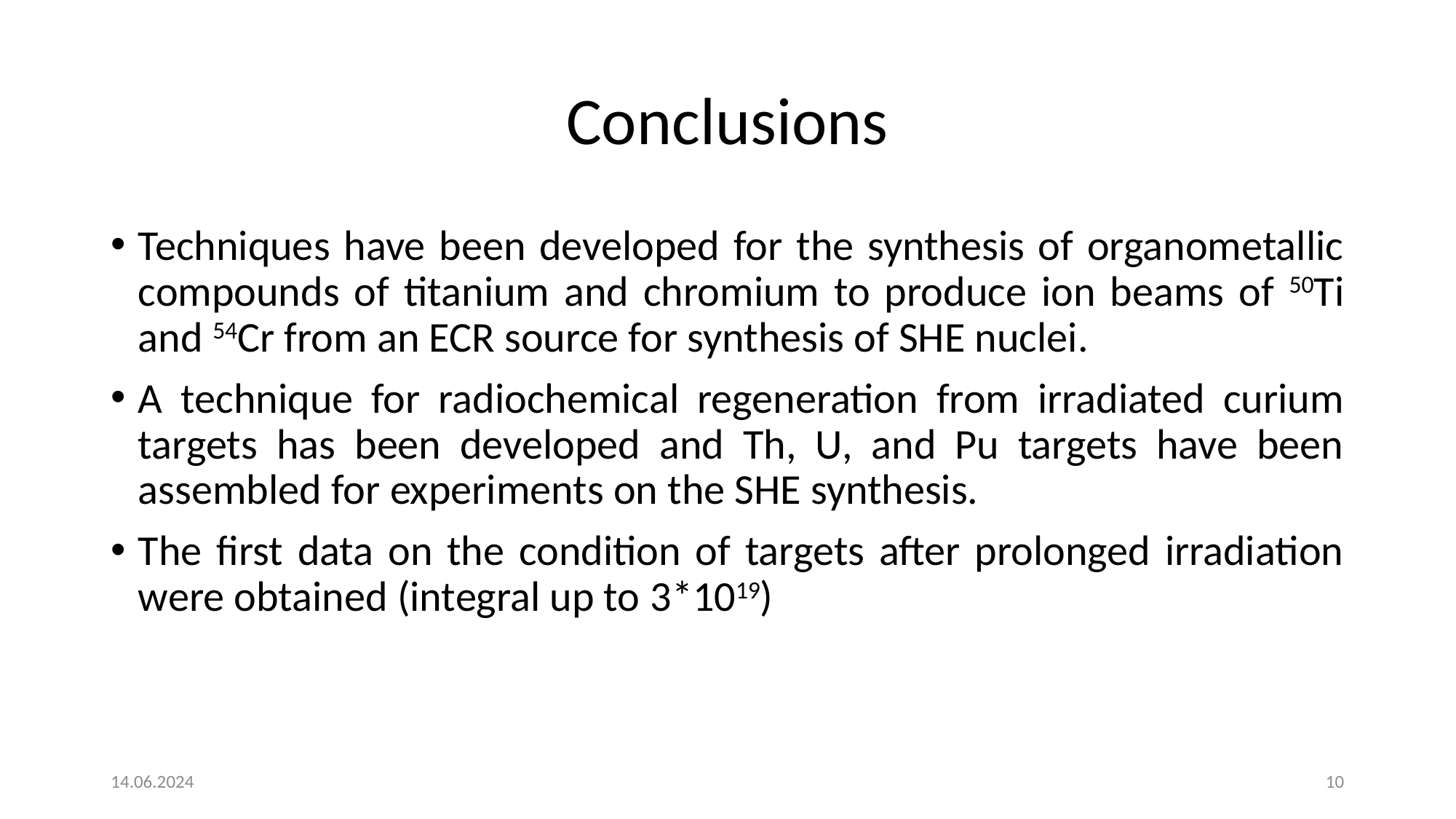

# Conclusions
Techniques have been developed for the synthesis of organometallic compounds of titanium and chromium to produce ion beams of 50Ti and 54Cr from an ECR source for synthesis of SHE nuclei.
A technique for radiochemical regeneration from irradiated curium targets has been developed and Th, U, and Pu targets have been assembled for experiments on the SHE synthesis.
The first data on the condition of targets after prolonged irradiation were obtained (integral up to 3*1019)

14.06.2024
10